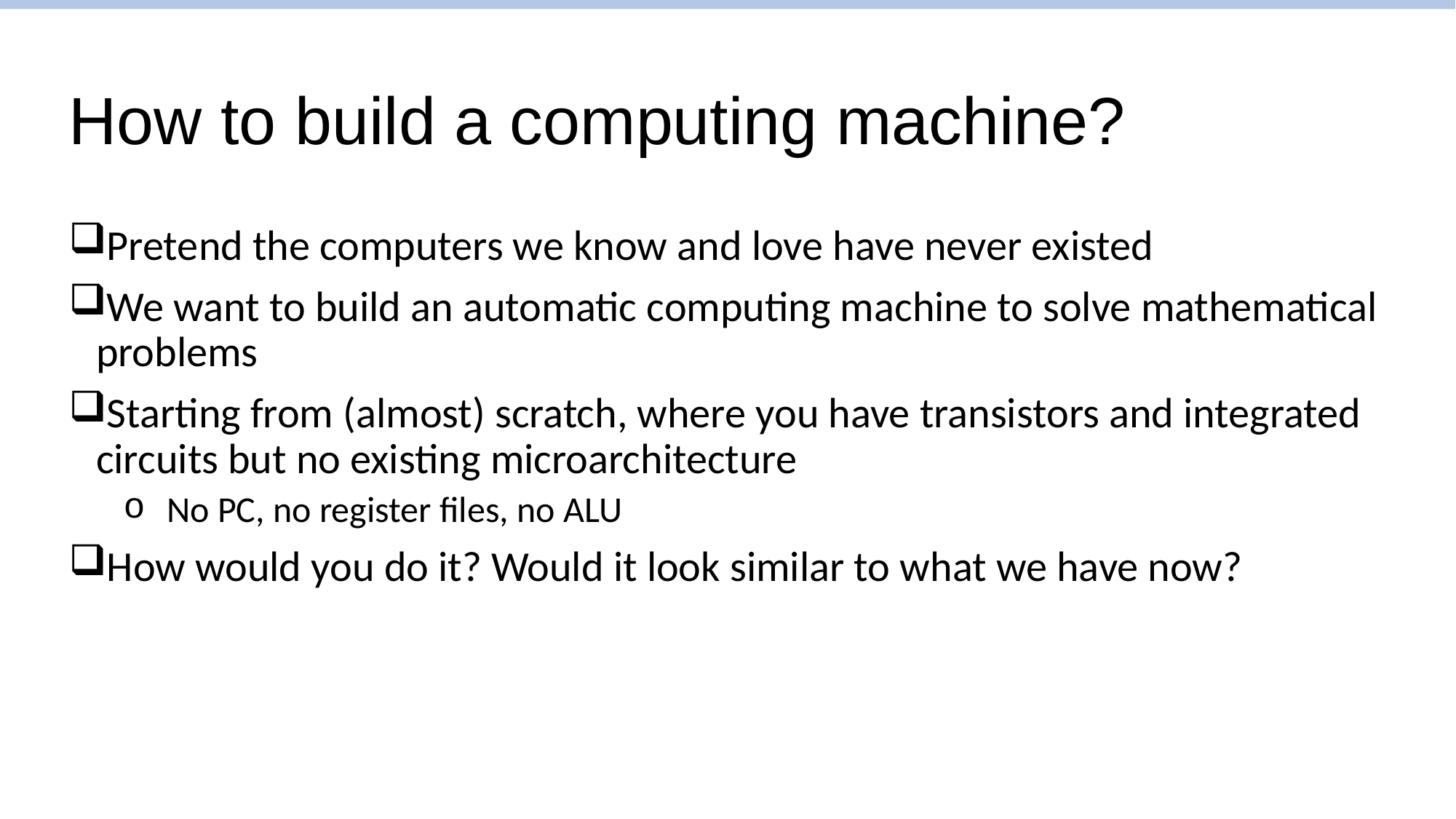

# How to build a computing machine?
Pretend the computers we know and love have never existed
We want to build an automatic computing machine to solve mathematical problems
Starting from (almost) scratch, where you have transistors and integrated circuits but no existing microarchitecture
No PC, no register files, no ALU
How would you do it? Would it look similar to what we have now?